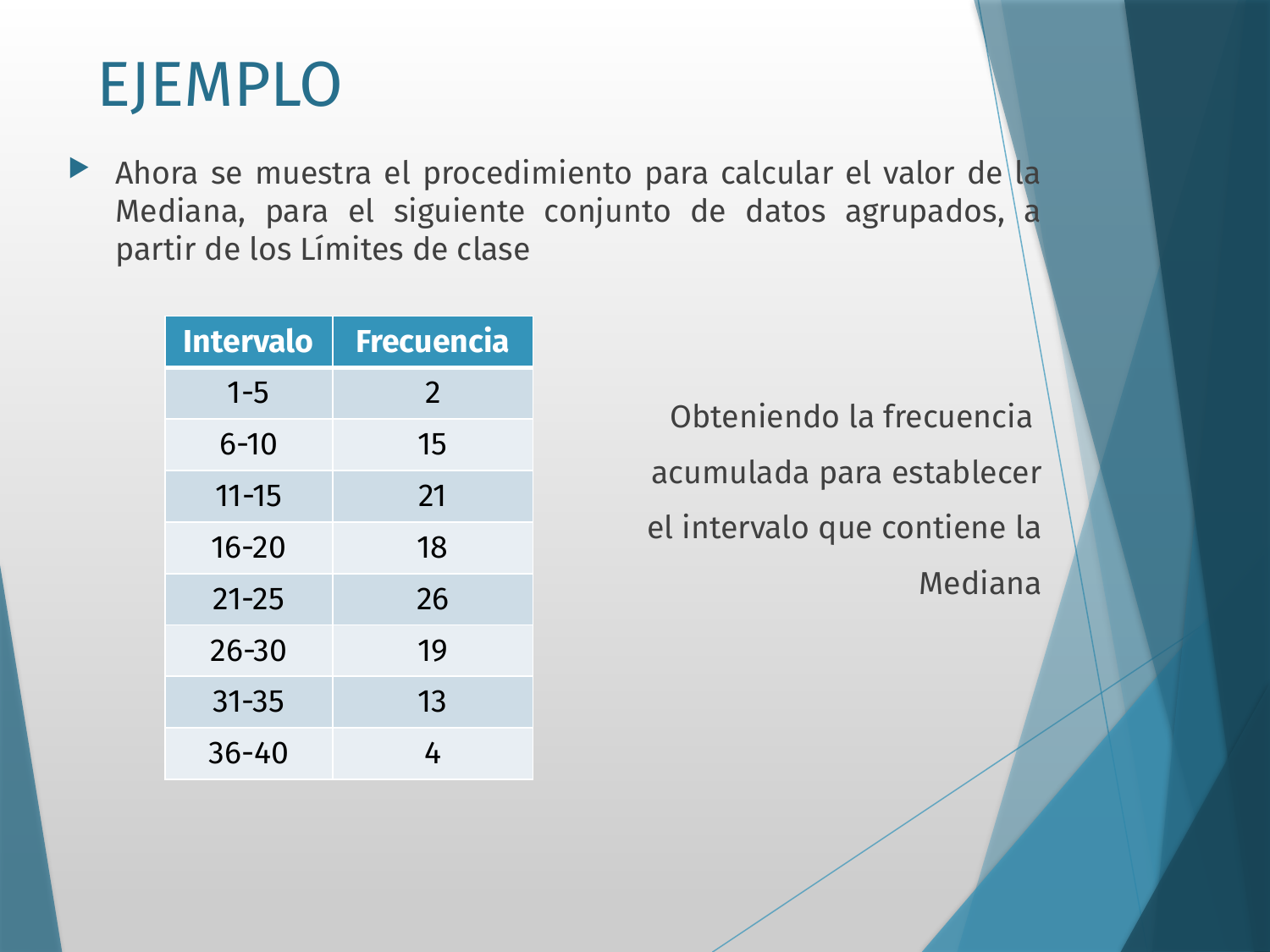

# EJEMPLO
Ahora se muestra el procedimiento para calcular el valor de la Mediana, para el siguiente conjunto de datos agrupados, a partir de los Límites de clase

Obteniendo la frecuencia
acumulada para establecer
el intervalo que contiene la
Mediana
| Intervalo | Frecuencia |
| --- | --- |
| 1-5 | 2 |
| 6-10 | 15 |
| 11-15 | 21 |
| 16-20 | 18 |
| 21-25 | 26 |
| 26-30 | 19 |
| 31-35 | 13 |
| 36-40 | 4 |